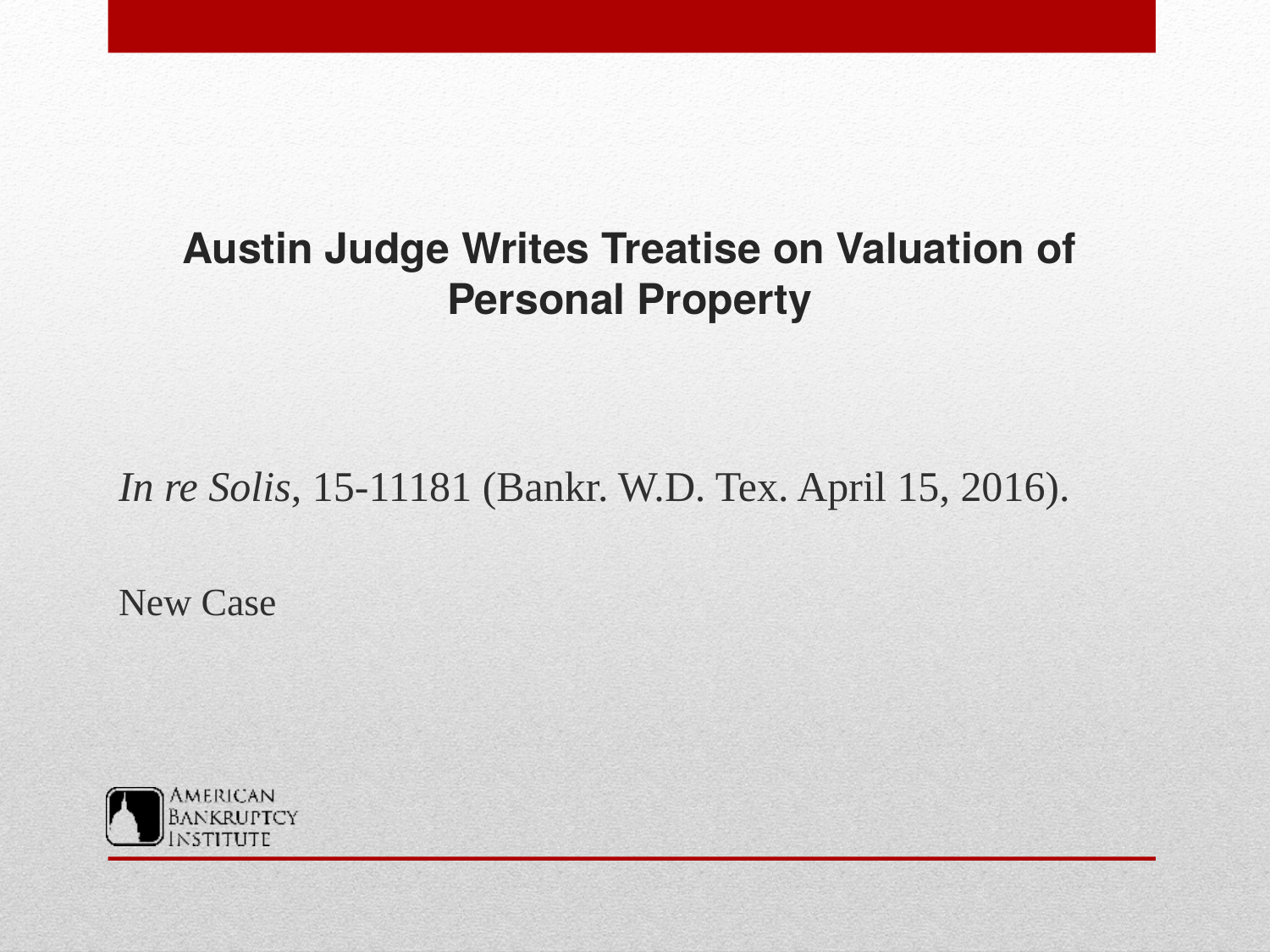

# Austin Judge Writes Treatise on Valuation of Personal Property
In re Solis, 15-11181 (Bankr. W.D. Tex. April 15, 2016).

New Case